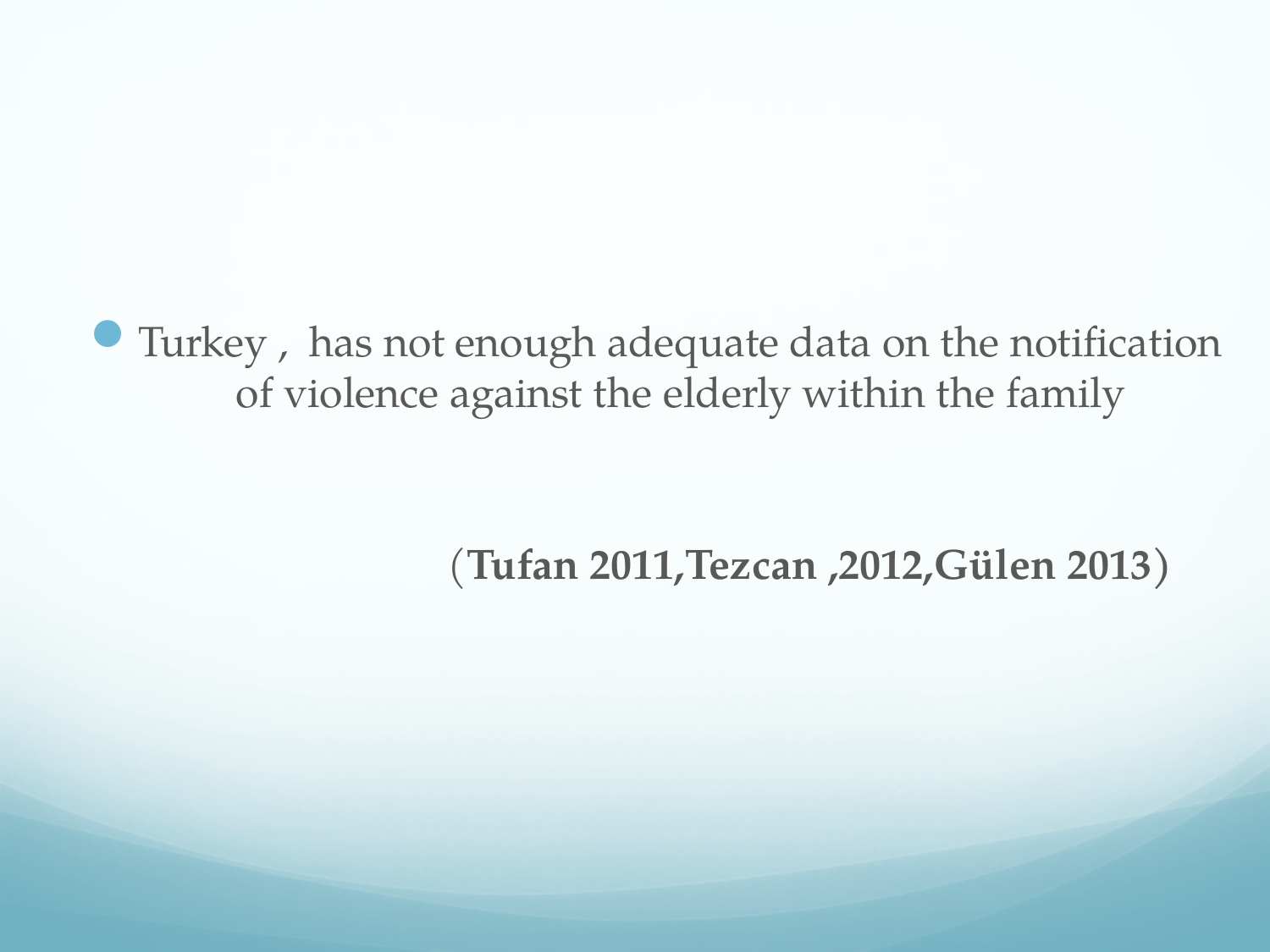

#

Turkey ,  has not enough adequate data on the notification of violence against the elderly within the family

                              (Tufan 2011,Tezcan ,2012,Gülen 2013)